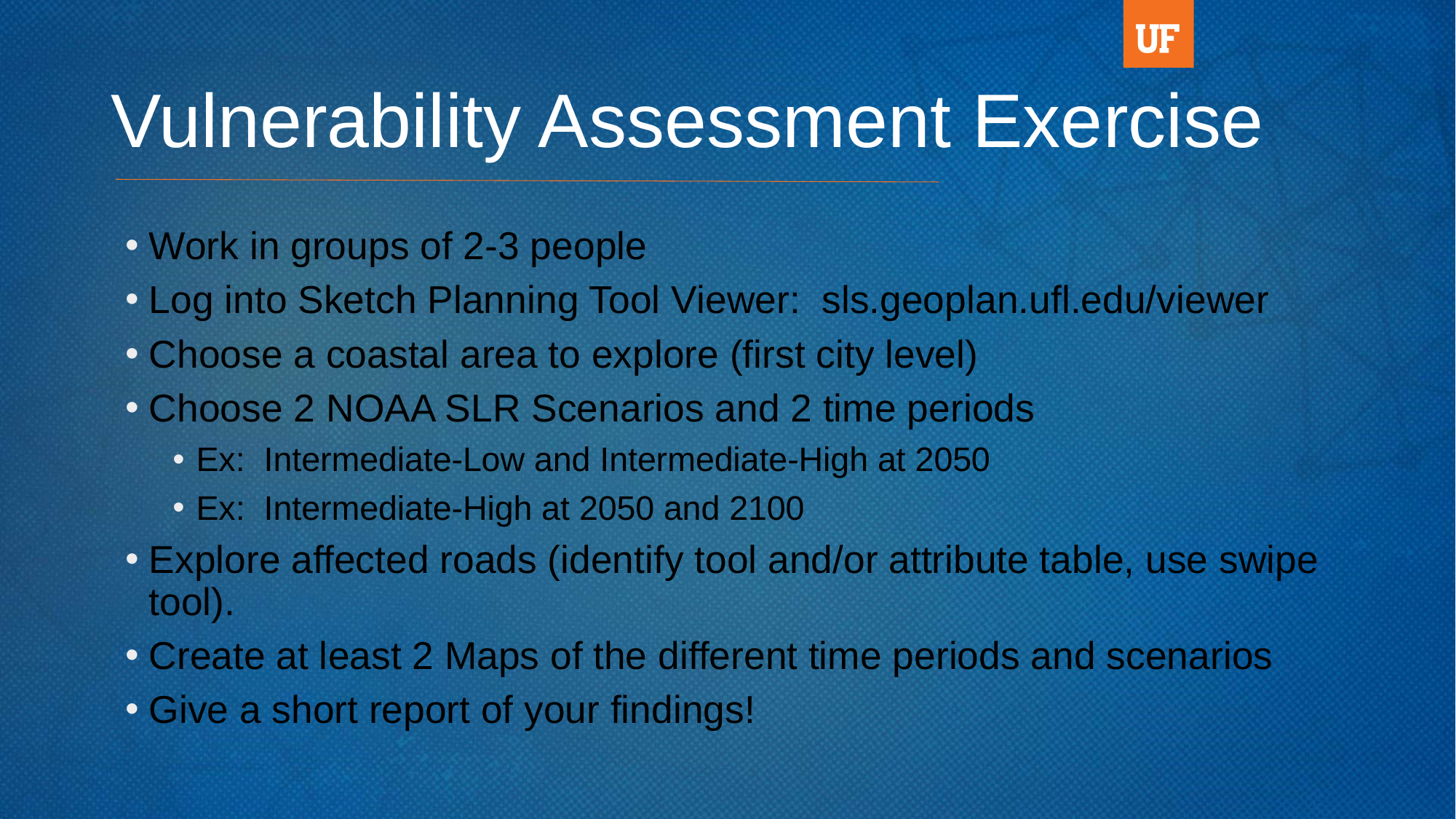

# Vulnerability Assessment Exercise
Work in groups of 2-3 people
Log into Sketch Planning Tool Viewer:  sls.geoplan.ufl.edu/viewer
Choose a coastal area to explore (first city level)
Choose 2 NOAA SLR Scenarios and 2 time periods
Ex:  Intermediate-Low and Intermediate-High at 2050
Ex:  Intermediate-High at 2050 and 2100
Explore affected roads (identify tool and/or attribute table, use swipe tool).
Create at least 2 Maps of the different time periods and scenarios
Give a short report of your findings!